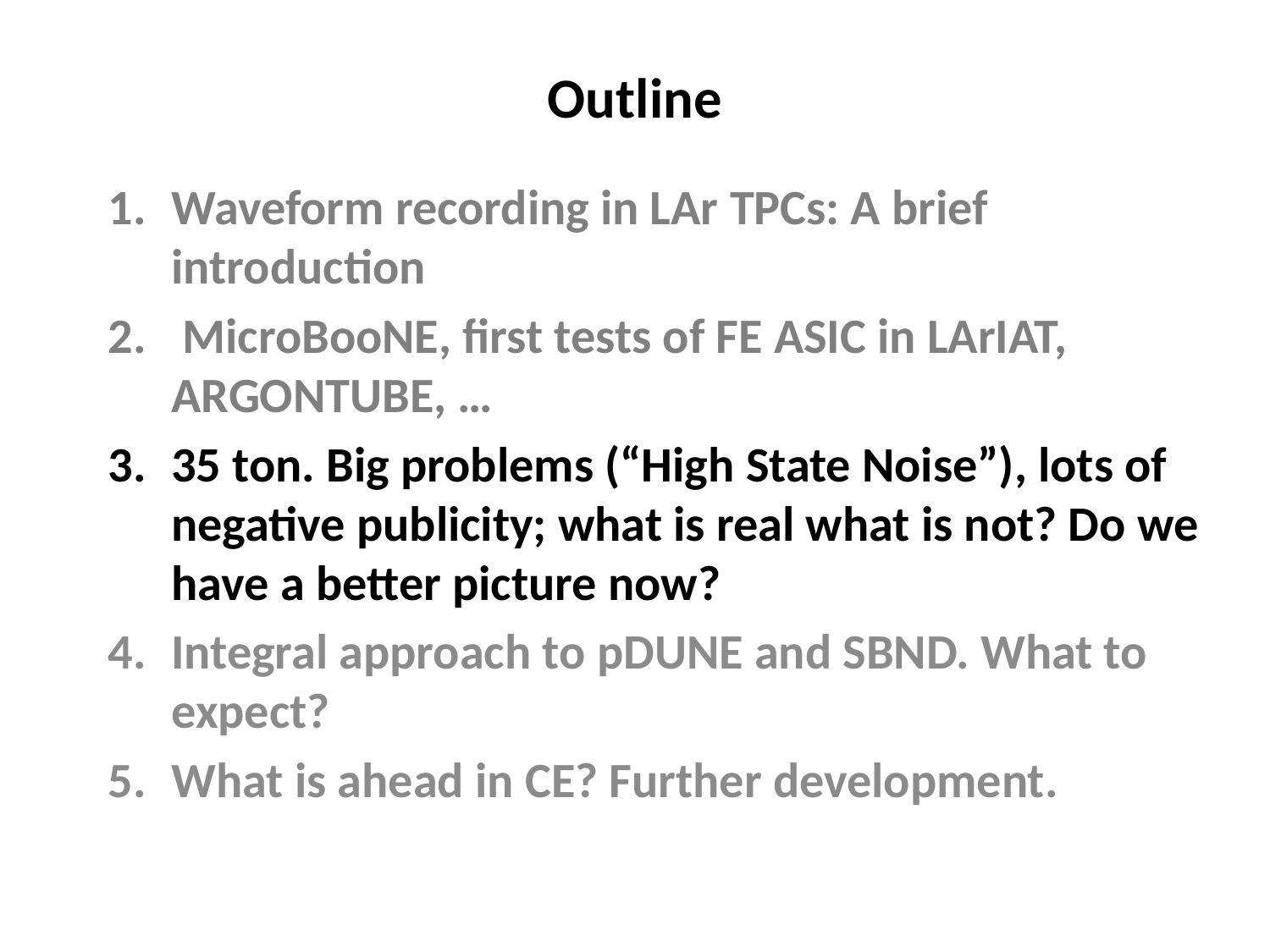

# Outline
Waveform recording in LAr TPCs: A brief introduction
 MicroBooNE, first tests of FE ASIC in LArIAT, ARGONTUBE, …
35 ton. Big problems (“High State Noise”), lots of negative publicity; what is real what is not? Do we have a better picture now?
Integral approach to pDUNE and SBND. What to expect?
What is ahead in CE? Further development.

25